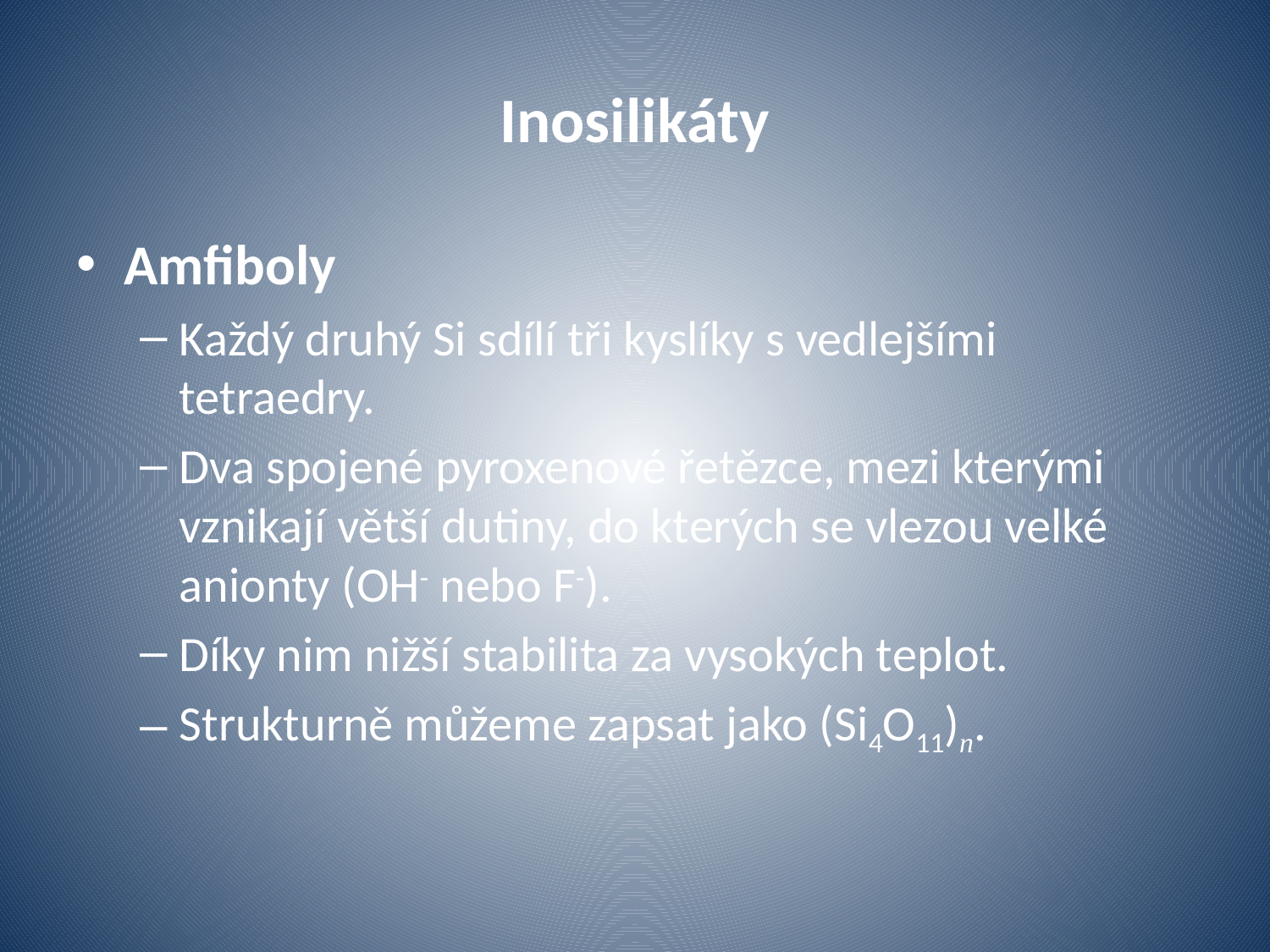

# Inosilikáty
Amfiboly
Každý druhý Si sdílí tři kyslíky s vedlejšími tetraedry.
Dva spojené pyroxenové řetězce, mezi kterými vznikají větší dutiny, do kterých se vlezou velké anionty (OH- nebo F-).
Díky nim nižší stabilita za vysokých teplot.
Strukturně můžeme zapsat jako (Si4O11)n.